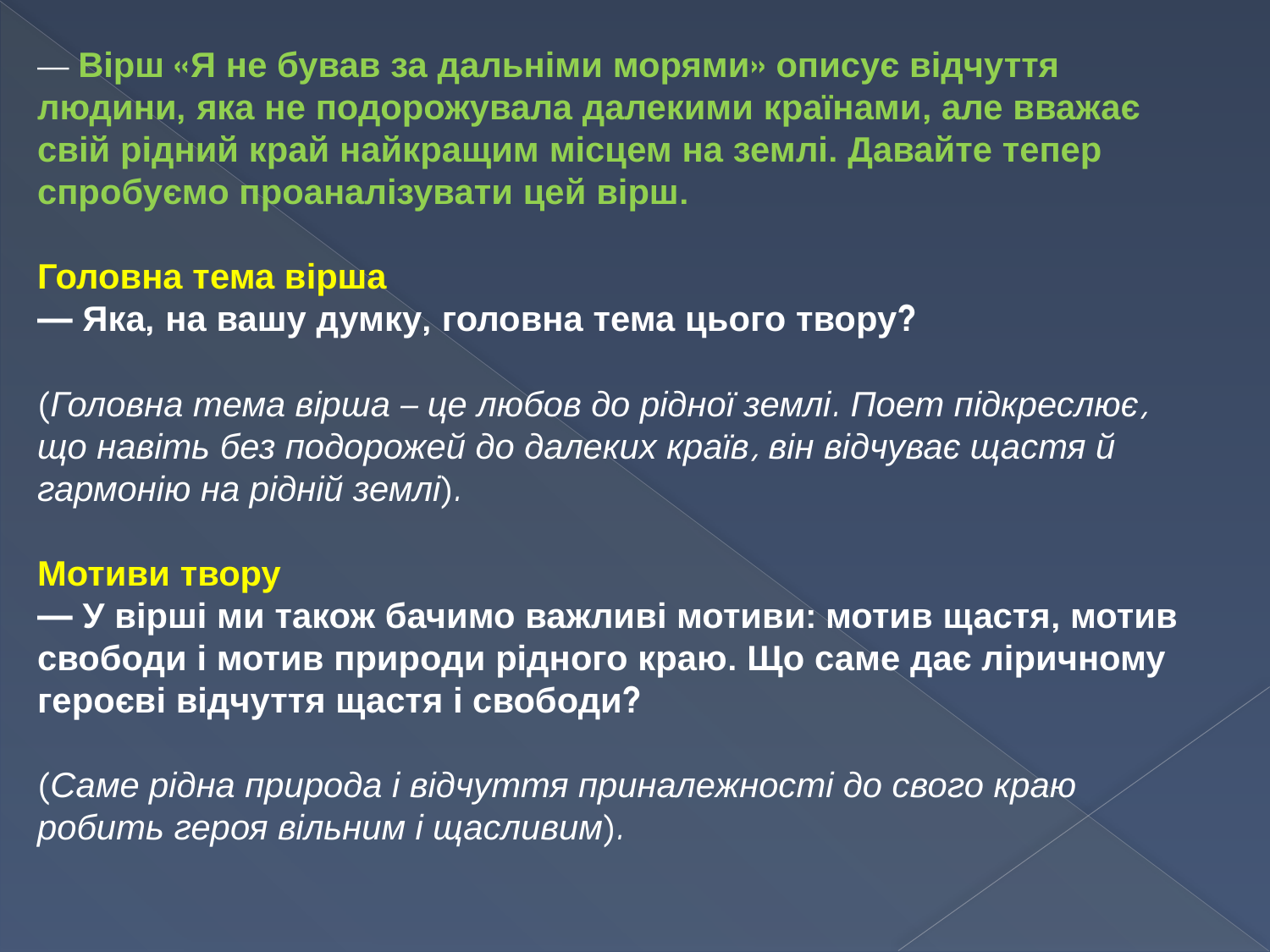

— Вірш «Я не бував за дальніми морями» описує відчуття людини, яка не подорожувала далекими країнами, але вважає свій рідний край найкращим місцем на землі. Давайте тепер спробуємо проаналізувати цей вірш.

Головна тема вірша
— Яка, на вашу думку, головна тема цього твору?
(Головна тема вірша – це любов до рідної землі. Поет підкреслює, що навіть без подорожей до далеких країв, він відчуває щастя й гармонію на рідній землі).

Мотиви твору
— У вірші ми також бачимо важливі мотиви: мотив щастя, мотив свободи і мотив природи рідного краю. Що саме дає ліричному героєві відчуття щастя і свободи?
(Саме рідна природа і відчуття приналежності до свого краю робить героя вільним і щасливим).